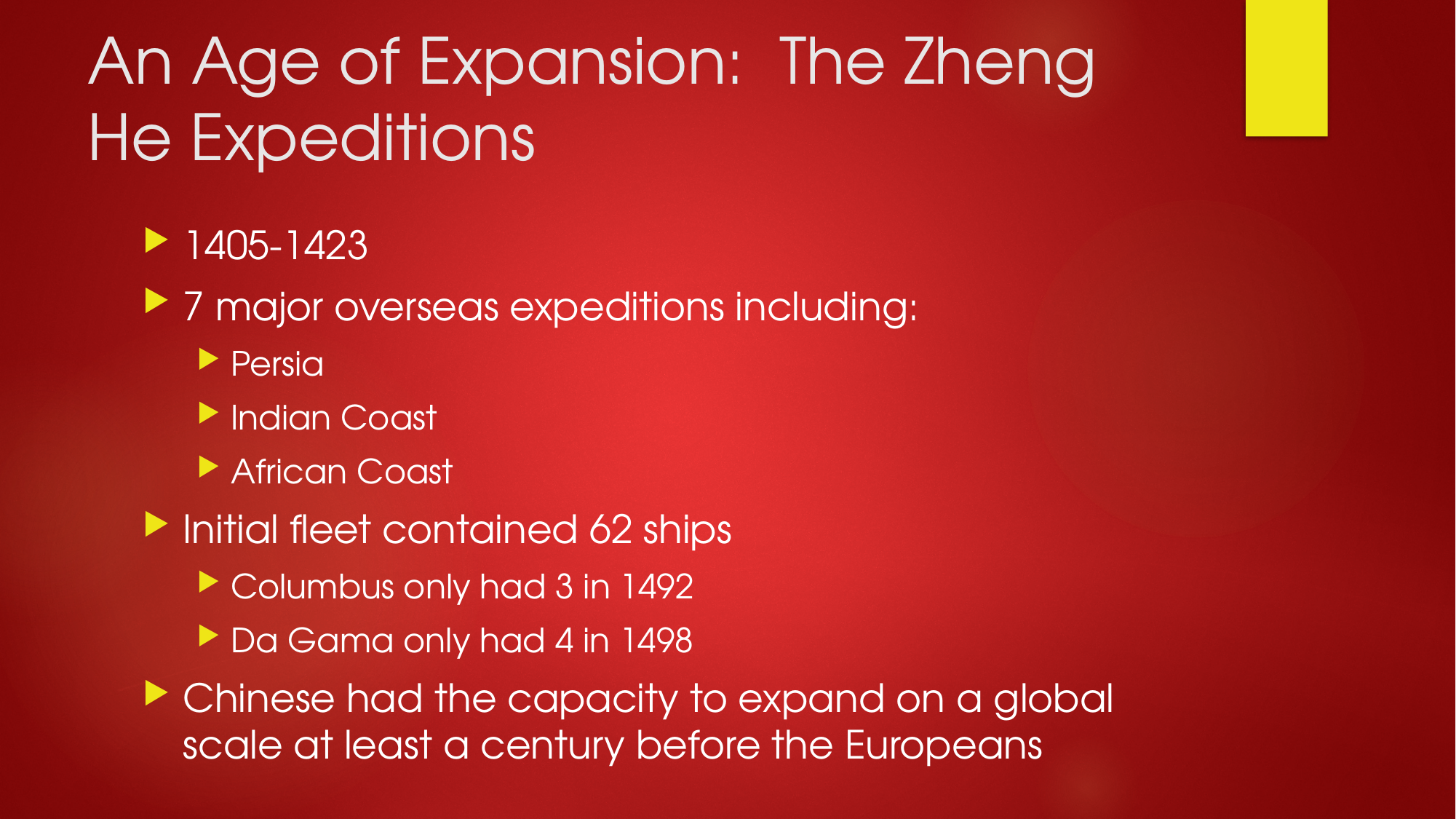

# An Age of Expansion:  The Zheng He Expeditions
1405-1423
7 major overseas expeditions including:
Persia
Indian Coast
African Coast
Initial fleet contained 62 ships
Columbus only had 3 in 1492
Da Gama only had 4 in 1498
Chinese had the capacity to expand on a global scale at least a century before the Europeans